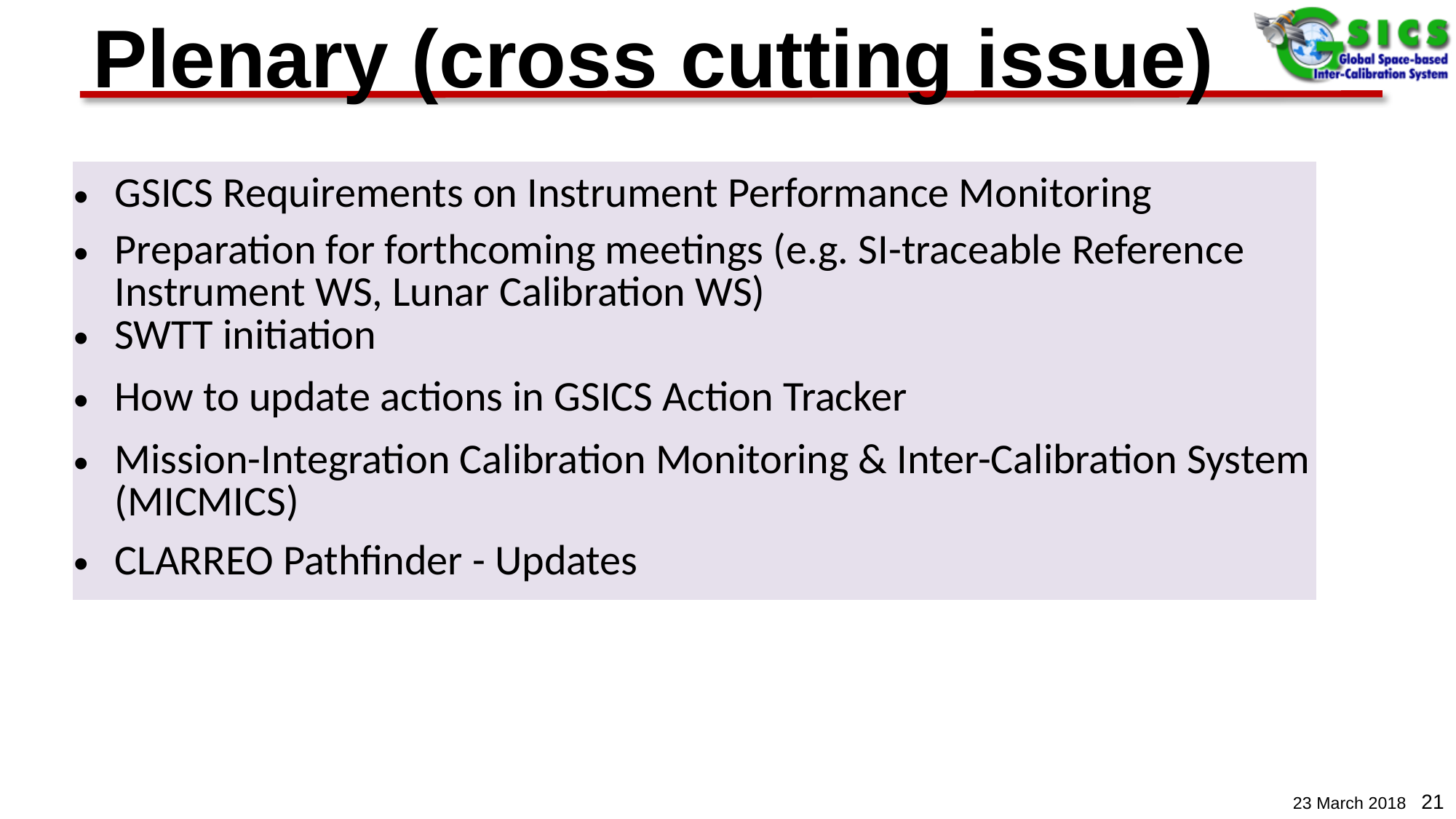

# Plenary (cross cutting issue)
| GSICS Requirements on Instrument Performance Monitoring |
| --- |
| Preparation for forthcoming meetings (e.g. SI-traceable Reference Instrument WS, Lunar Calibration WS) SWTT initiation |
| How to update actions in GSICS Action Tracker |
| Mission-Integration Calibration Monitoring & Inter-Calibration System (MICMICS) |
| CLARREO Pathfinder - Updates |